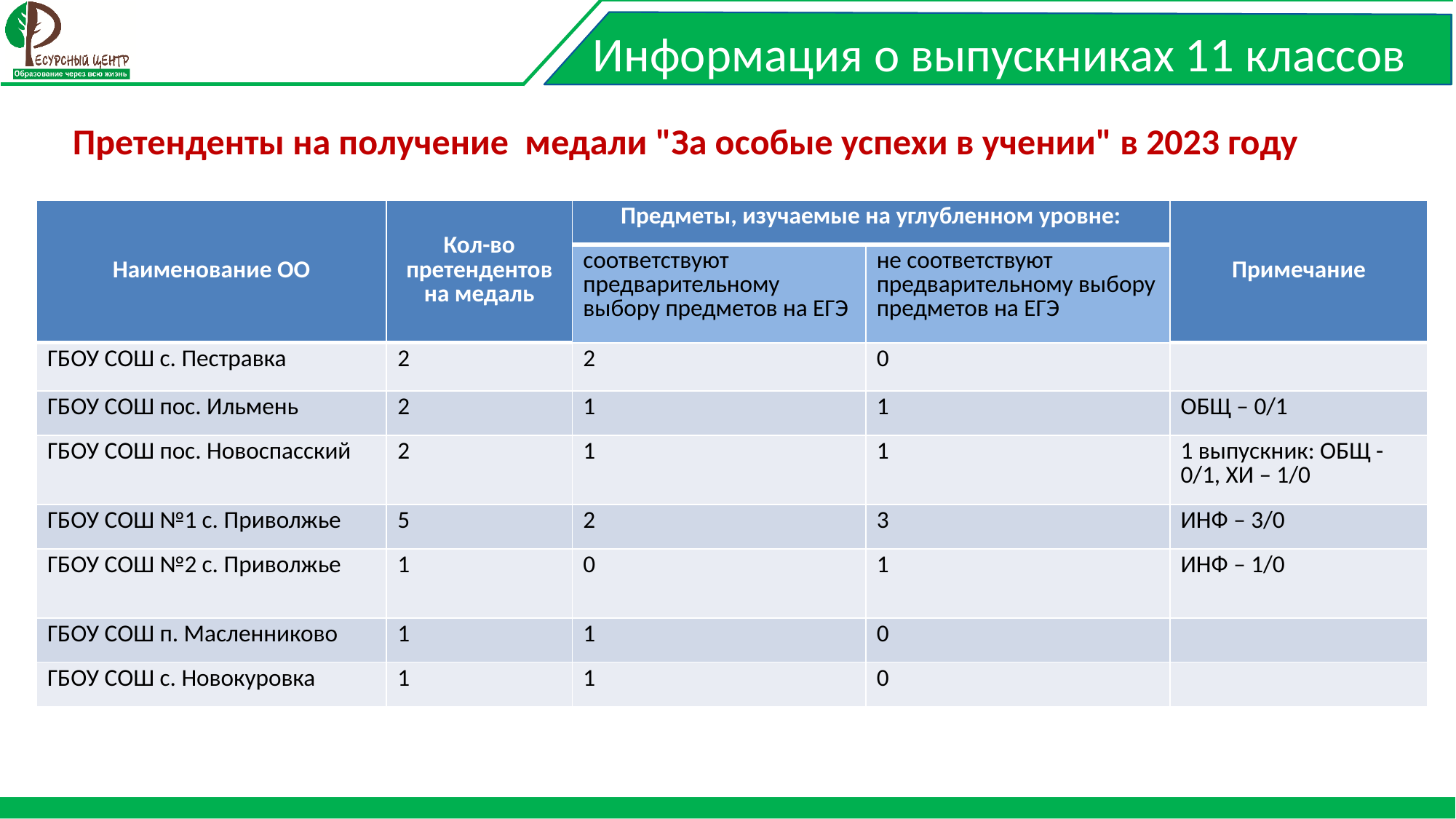

Информация о выпускниках 11 классов
# Претенденты на получение  медали "За особые успехи в учении" в 2023 году
| Наименование ОО | Кол-во претендентов на медаль | Предметы, изучаемые на углубленном уровне: |  | Примечание |
| --- | --- | --- | --- | --- |
|  |  | соответствуют предварительному выбору предметов на ЕГЭ | не соответствуют предварительному выбору предметов на ЕГЭ |  |
| ГБОУ СОШ с. Пестравка | 2 | 2 | 0 |  |
| ГБОУ СОШ пос. Ильмень | 2 | 1 | 1 | ОБЩ – 0/1 |
| ГБОУ СОШ пос. Новоспасский | 2 | 1 | 1 | 1 выпускник: ОБЩ -0/1, ХИ – 1/0 |
| ГБОУ СОШ №1 с. Приволжье | 5 | 2 | 3 | ИНФ – 3/0 |
| ГБОУ СОШ №2 с. Приволжье | 1 | 0 | 1 | ИНФ – 1/0 |
| ГБОУ СОШ п. Масленниково | 1 | 1 | 0 |  |
| ГБОУ СОШ с. Новокуровка | 1 | 1 | 0 |  |